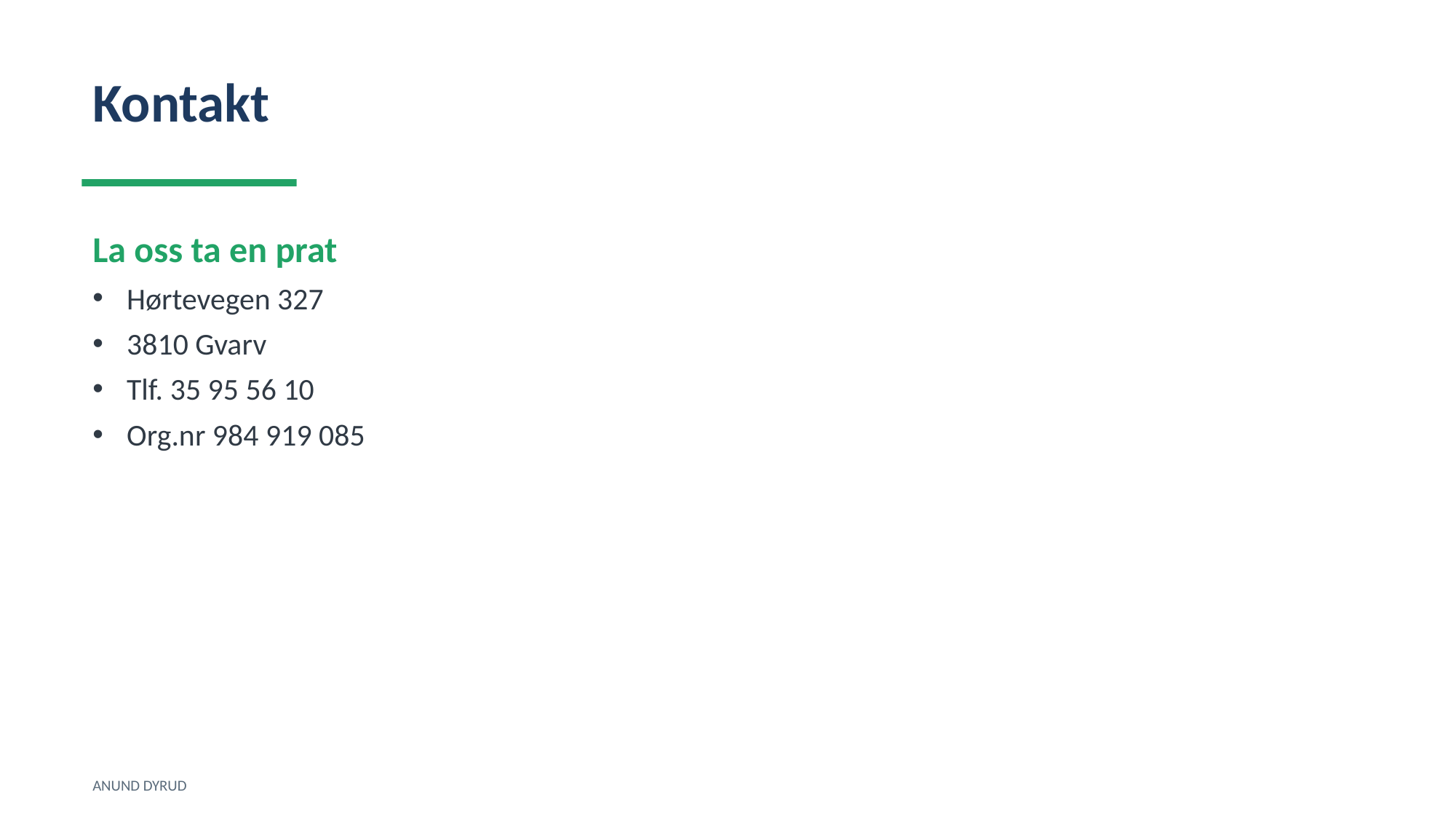

Kontakt

La oss ta en prat
Hørtevegen 327
3810 Gvarv
Tlf. 35 95 56 10
Org.nr 984 919 085
ANUND DYRUD